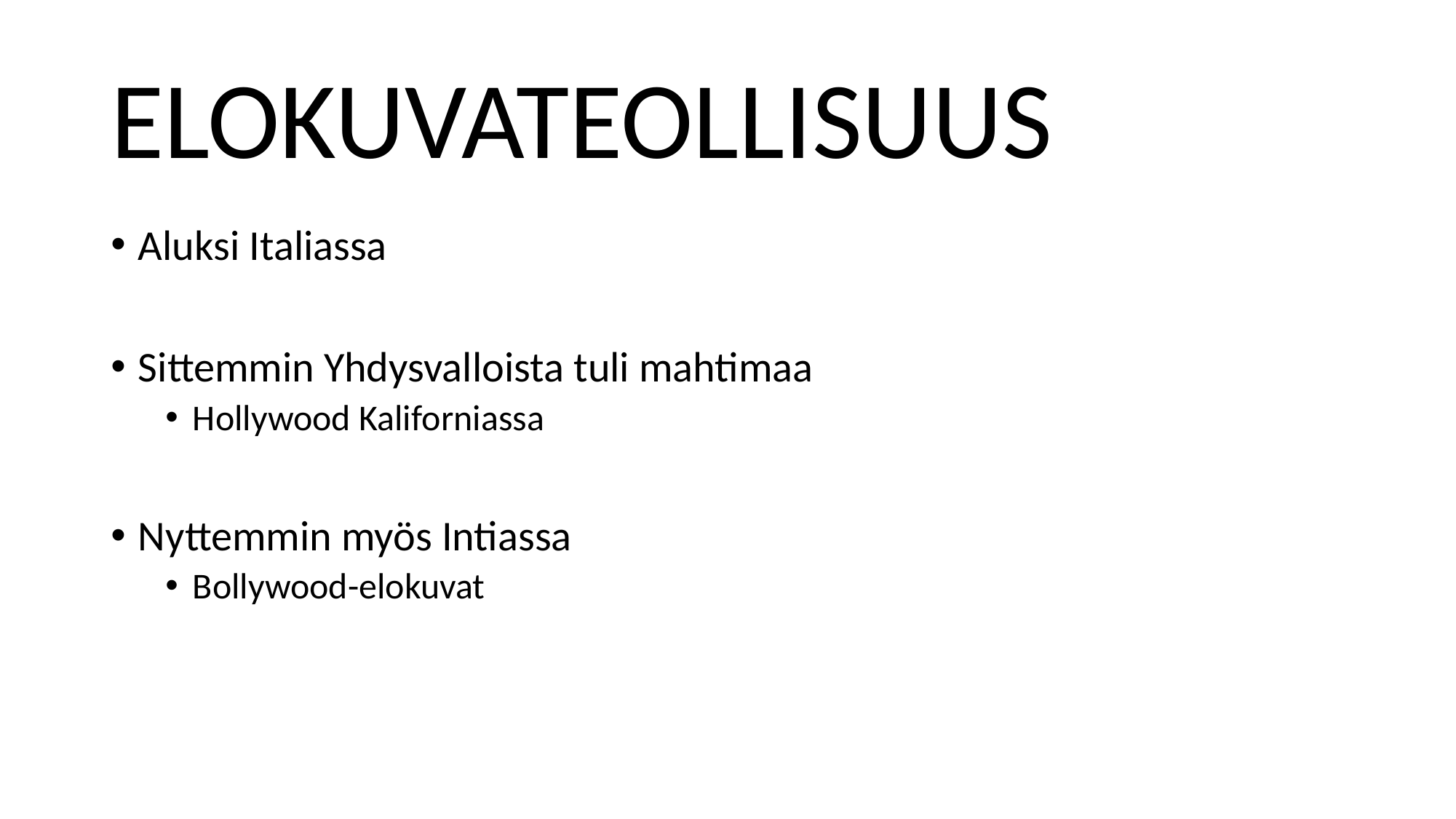

# ELOKUVATEOLLISUUS
Aluksi Italiassa

Sittemmin Yhdysvalloista tuli mahtimaa
Hollywood Kaliforniassa

Nyttemmin myös Intiassa
Bollywood-elokuvat